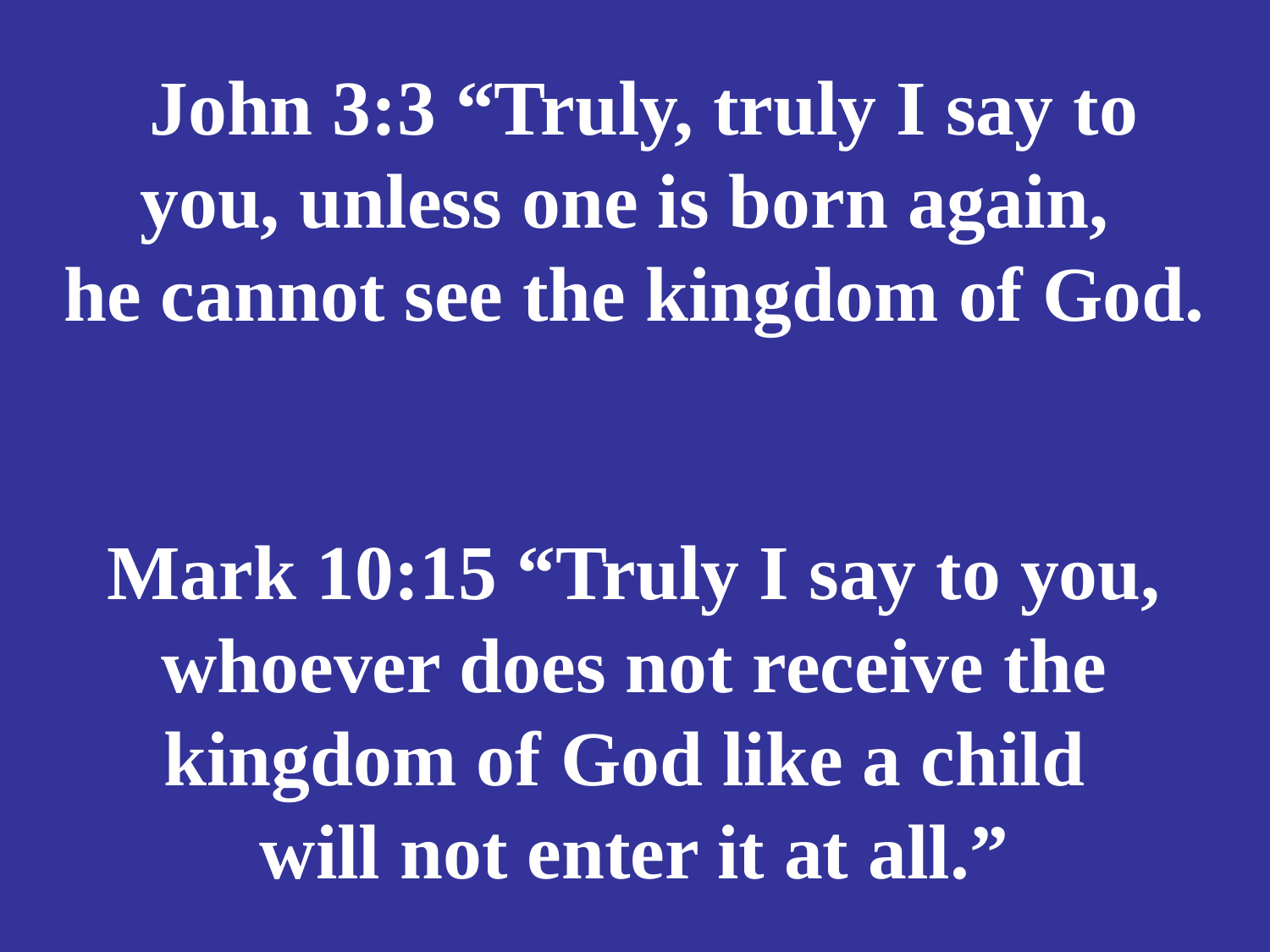

# John 3:3 “Truly, truly I say to you, unless one is born again, he cannot see the kingdom of God. Mark 10:15 “Truly I say to you, whoever does not receive the kingdom of God like a child will not enter it at all.”